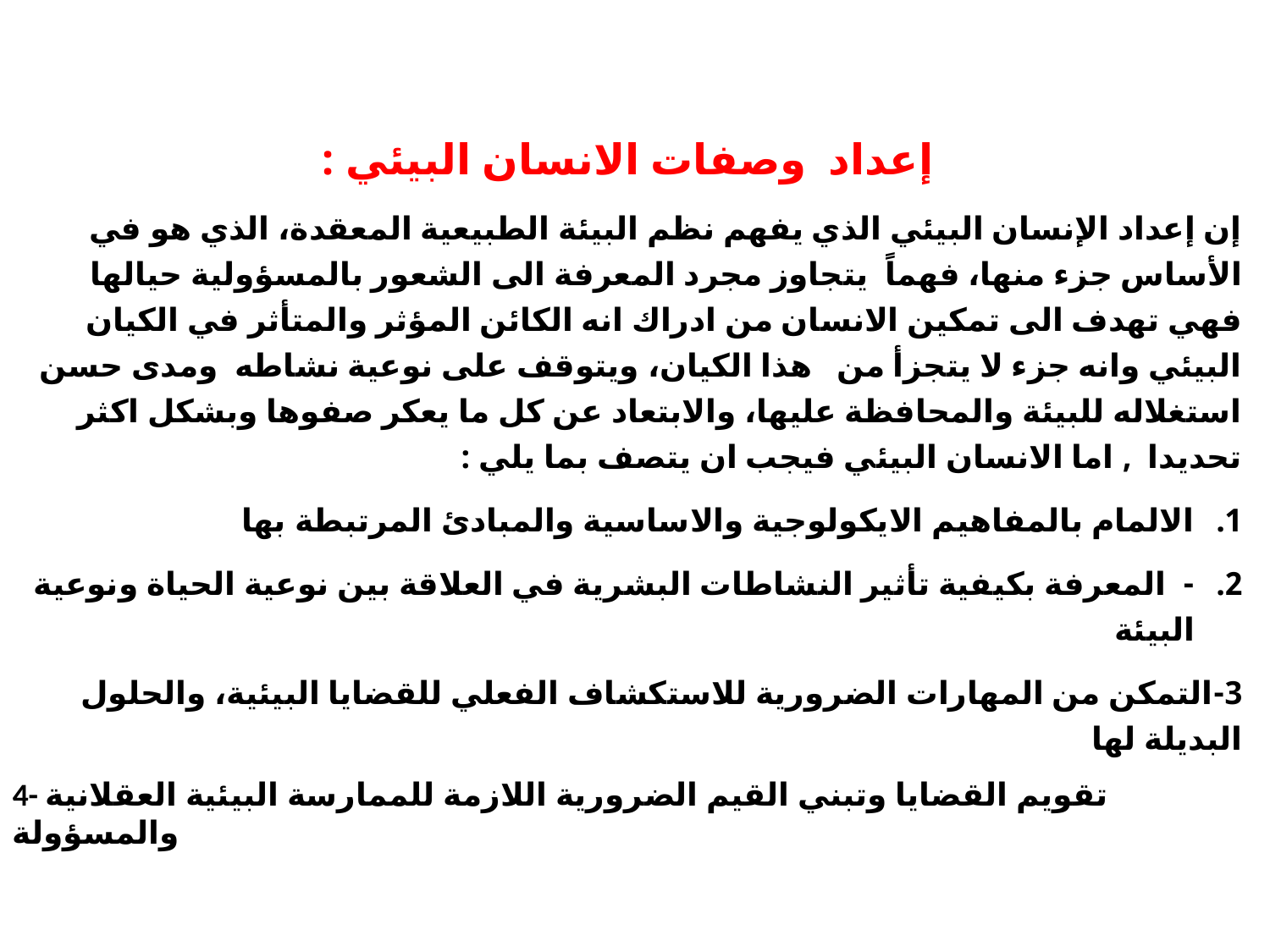

إعداد  وصفات الانسان البيئي :
إن إعداد الإنسان البيئي الذي يفهم نظم البيئة الطبيعية المعقدة، الذي هو في الأساس جزء منها، فهماً  يتجاوز مجرد المعرفة الى الشعور بالمسؤولية حيالها فهي تهدف الى تمكين الانسان من ادراك انه الكائن المؤثر والمتأثر في الكيان البيئي وانه جزء لا يتجزأ من   هذا الكيان، ويتوقف على نوعية نشاطه  ومدى حسن استغلاله للبيئة والمحافظة عليها، والابتعاد عن كل ما يعكر صفوها وبشكل اكثر تحديدا  , اما الانسان البيئي فيجب ان يتصف بما يلي :
الالمام بالمفاهيم الايكولوجية والاساسية والمبادئ المرتبطة بها
-  المعرفة بكيفية تأثير النشاطات البشرية في العلاقة بين نوعية الحياة ونوعية البيئة
3-التمكن من المهارات الضرورية للاستكشاف الفعلي للقضايا البيئية، والحلول البديلة لها
4- تقويم القضايا وتبني القيم الضرورية اللازمة للممارسة البيئية العقلانية والمسؤولة